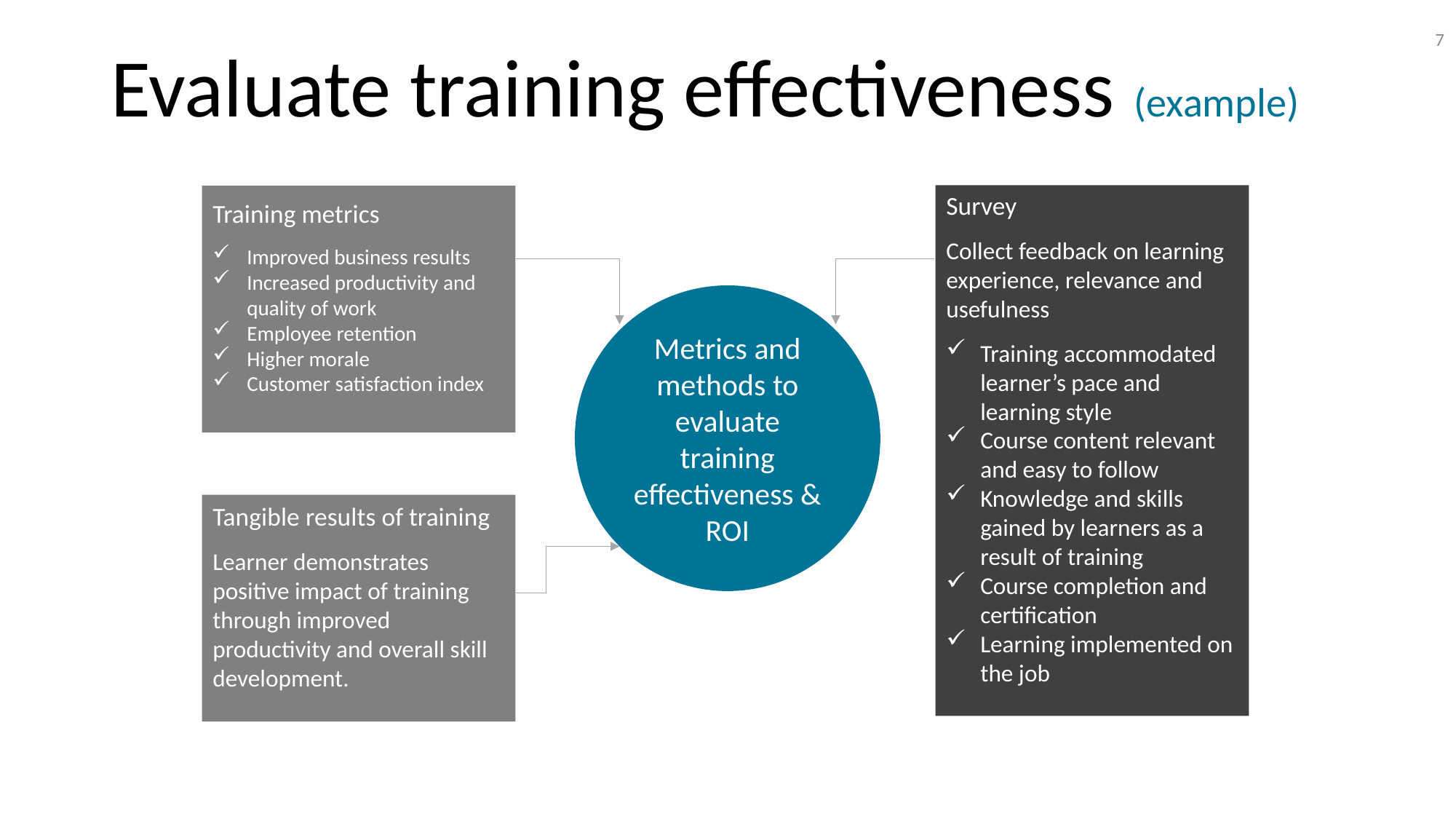

# Evaluate training effectiveness (example)
7
Survey
Collect feedback on learning experience, relevance and usefulness
Training accommodated learner’s pace and learning style
Course content relevant and easy to follow
Knowledge and skills gained by learners as a result of training
Course completion and certification
Learning implemented on the job

Training metrics
Improved business results
Increased productivity and 
quality of work
Employee retention
Higher morale
Customer satisfaction index

Metrics and methods to evaluate training effectiveness & ROI
Tangible results of training
Learner demonstrates positive impact of training through improved productivity and overall skill development.